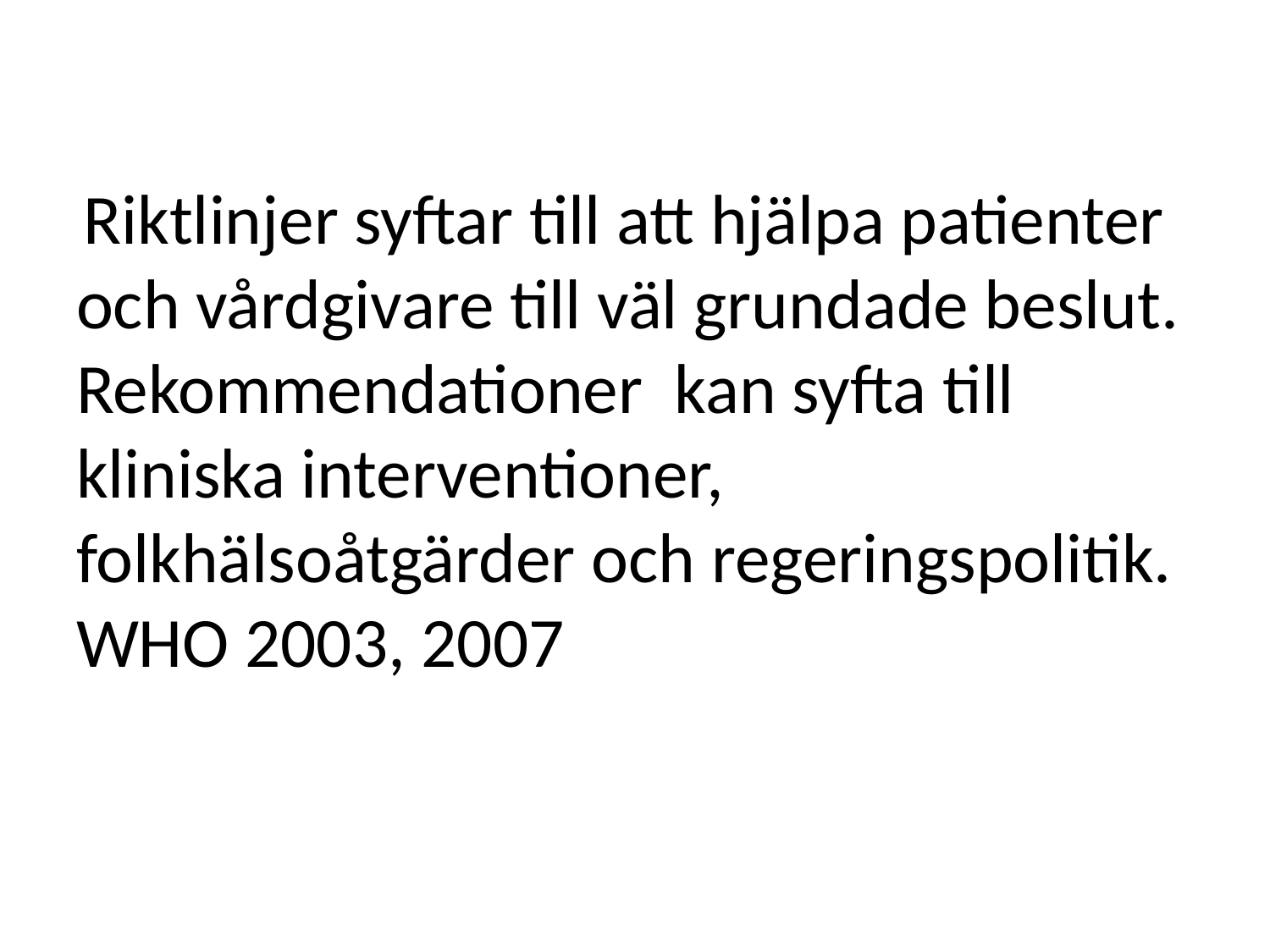

# Riktlinjer syftar till att hjälpa patienter och vårdgivare till väl grundade beslut. Rekommendationer  kan syfta till kliniska interventioner, folkhälsoåtgärder och regeringspolitik. WHO 2003, 2007